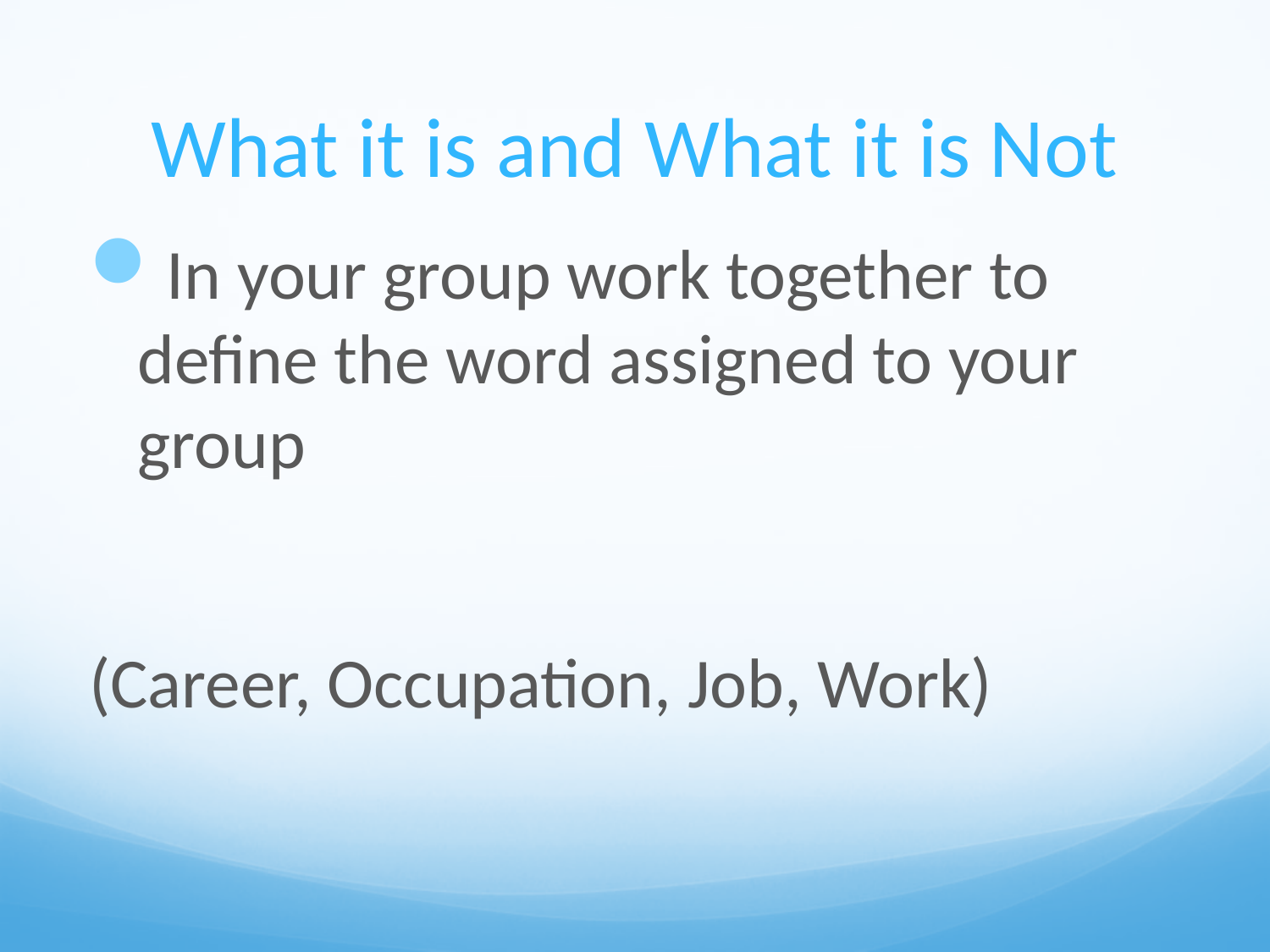

# What it is and What it is Not
In your group work together to define the word assigned to your group

(Career, Occupation, Job, Work)